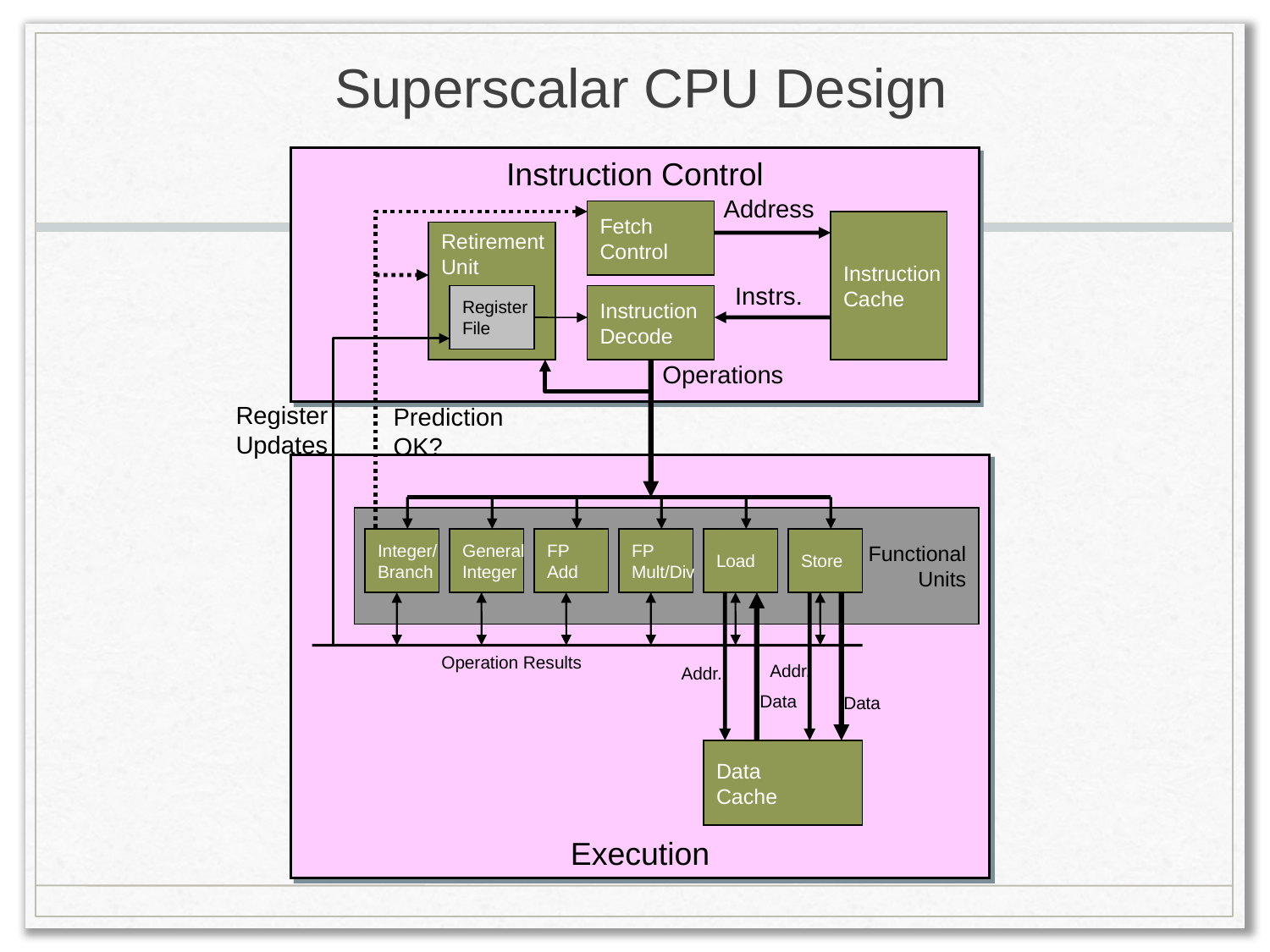

# Superscalar CPU Design
Instruction Control
Address
Fetch
Control

Instruction
Cache
Retirement
Unit

Instrs.

Register
File
Instruction
Decode

Operations

Register
Updates
Prediction
OK?
Execution

Functional
Units
Integer/
Branch
General
Integer
FP
Add
FP
Mult/Div
Load
Store

Operation Results
Addr.
Addr.

Data
Data
Data
Cache
15
Ding Yuan, ECE454